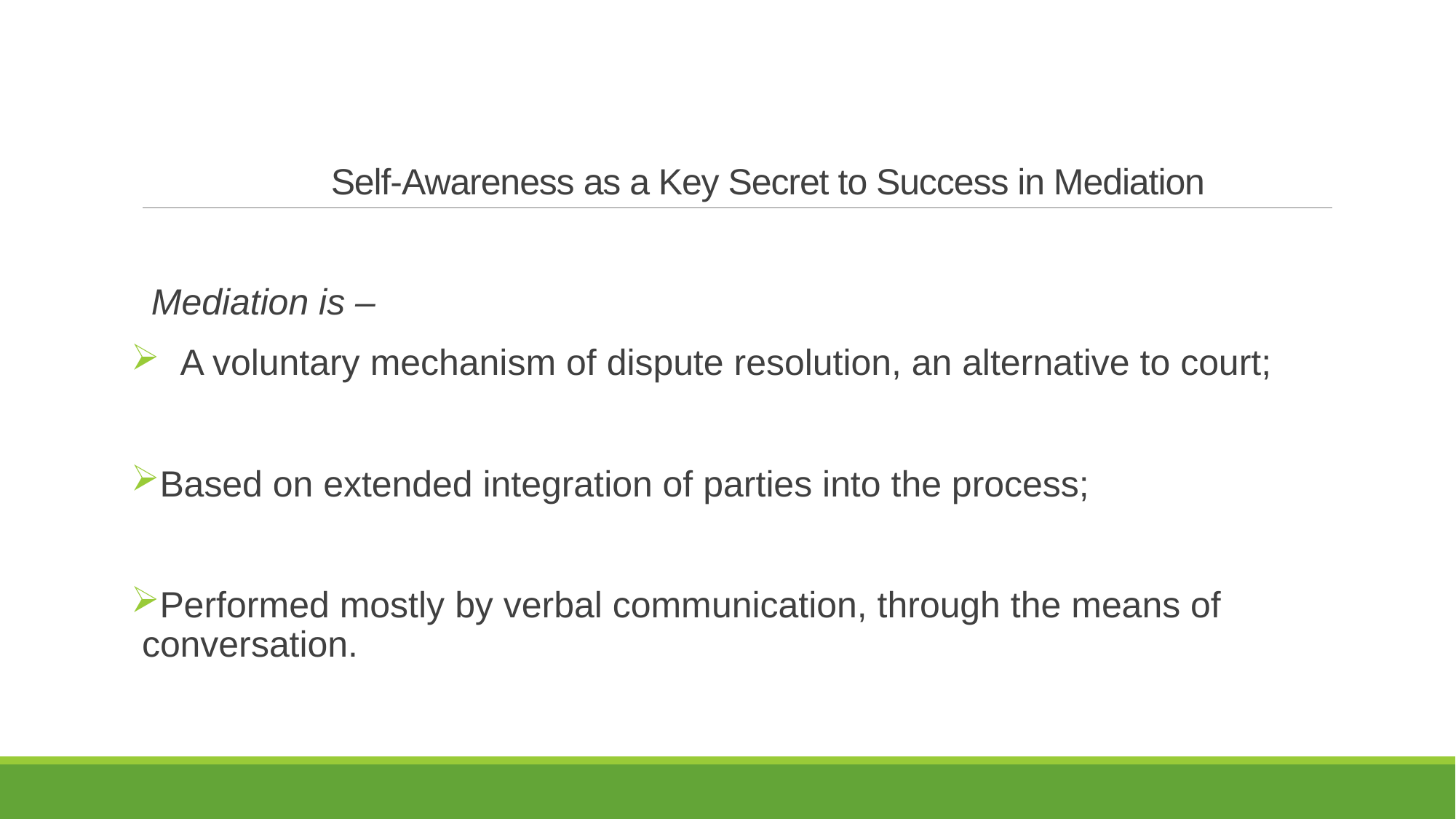

# Self-Awareness as a Key Secret to Success in Mediation

  Mediation is –
  A voluntary mechanism of dispute resolution, an alternative to court;

Based on extended integration of parties into the process;

Performed mostly by verbal communication, through the means of conversation.